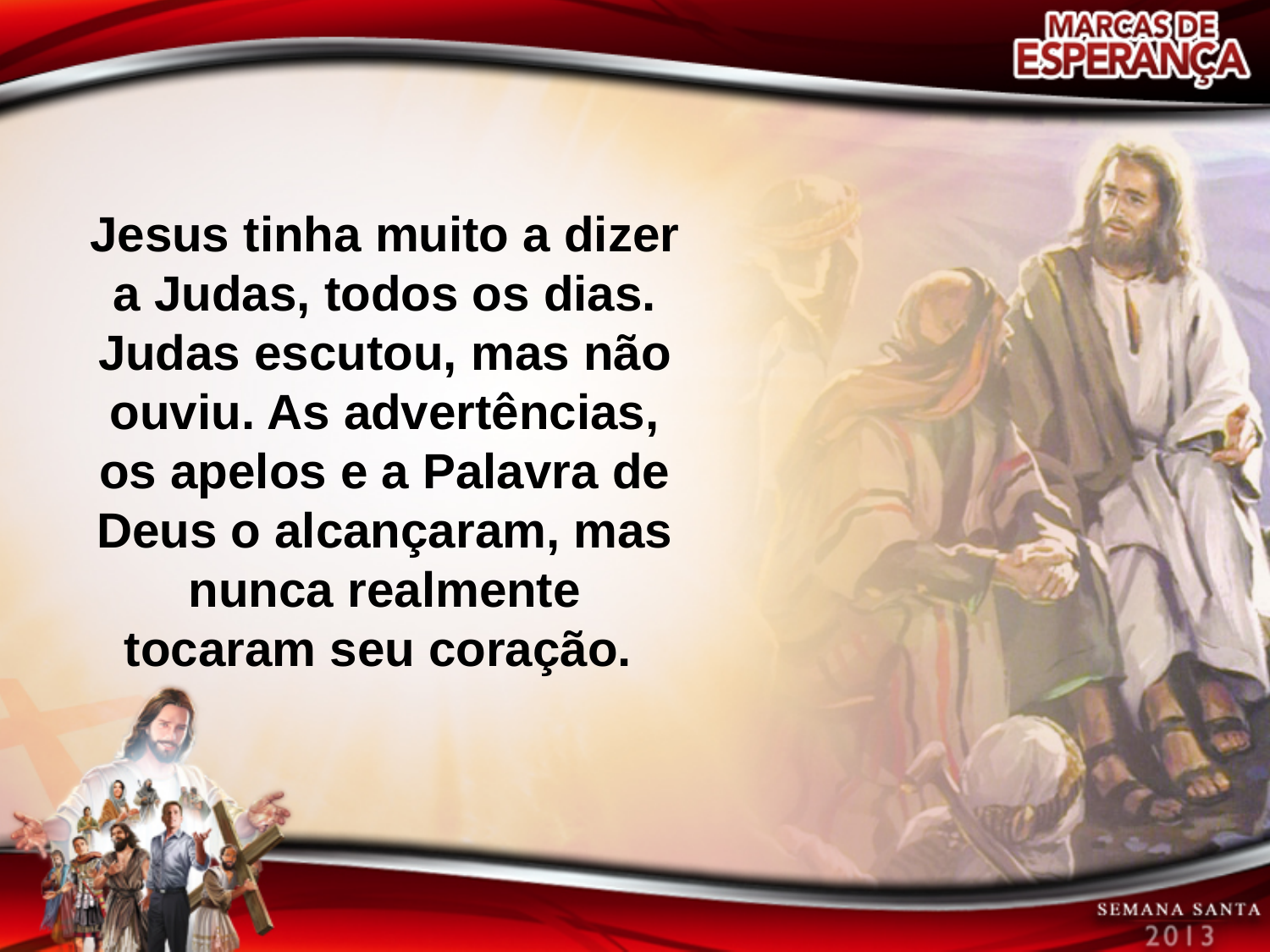

Jesus tinha muito a dizer a Judas, todos os dias. Judas escutou, mas não ouviu. As advertências, os apelos e a Palavra de Deus o alcançaram, mas nunca realmente tocaram seu coração.